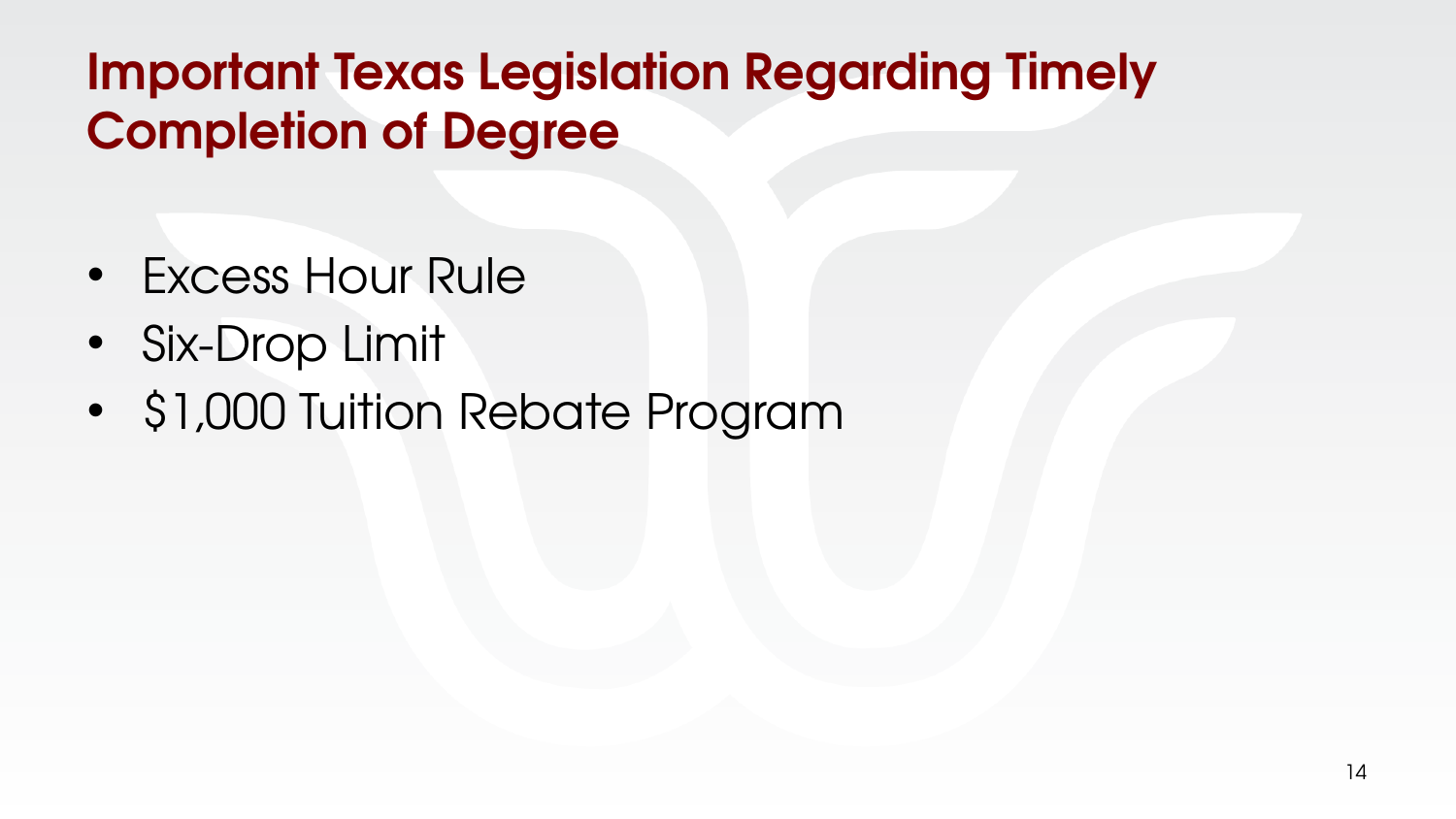

# Important Texas Legislation Regarding Timely Completion of Degree
Excess Hour Rule
Six-Drop Limit
$1,000 Tuition Rebate Program